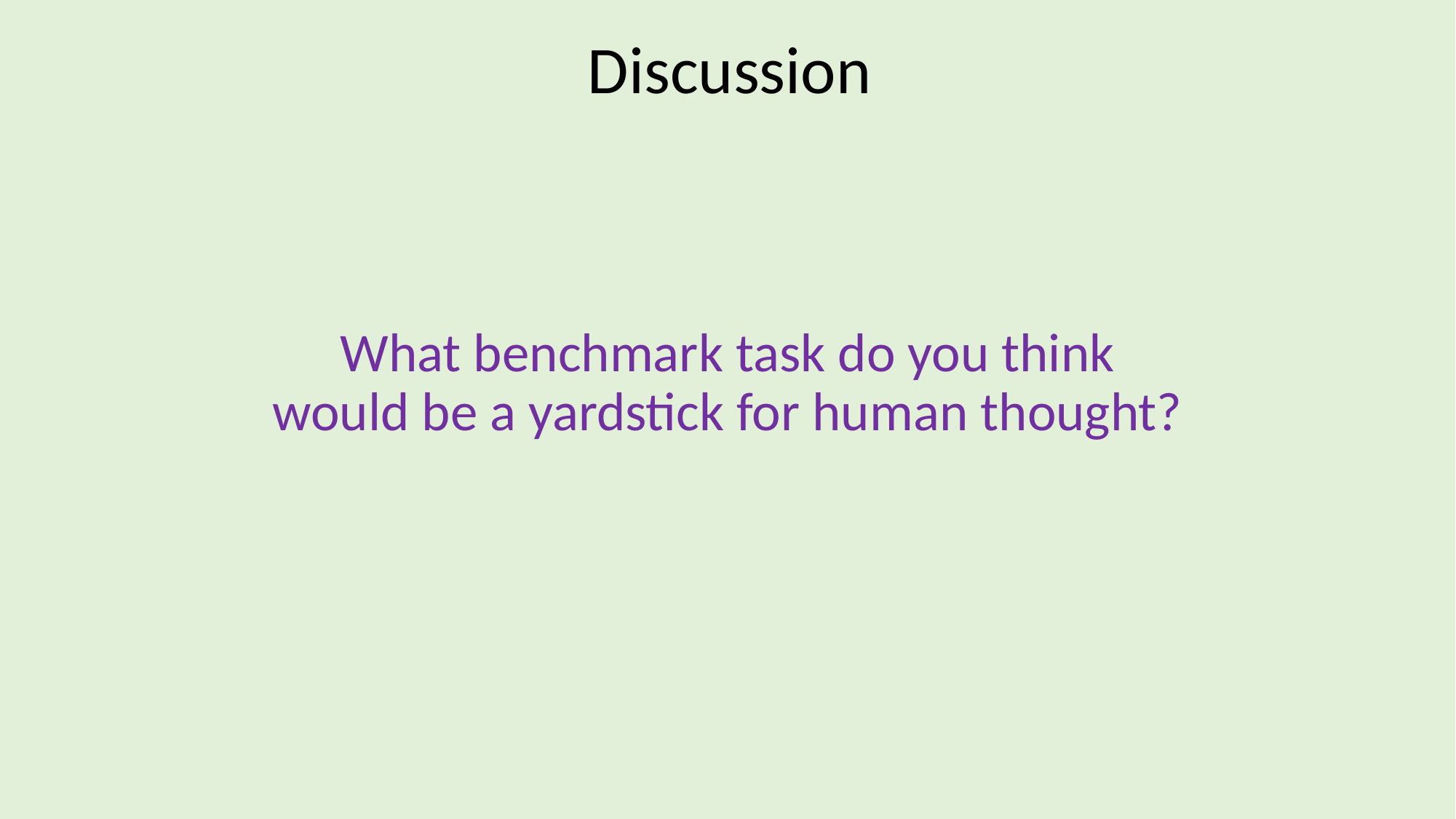

# Discussion
What benchmark task do you think
would be a yardstick for human thought?